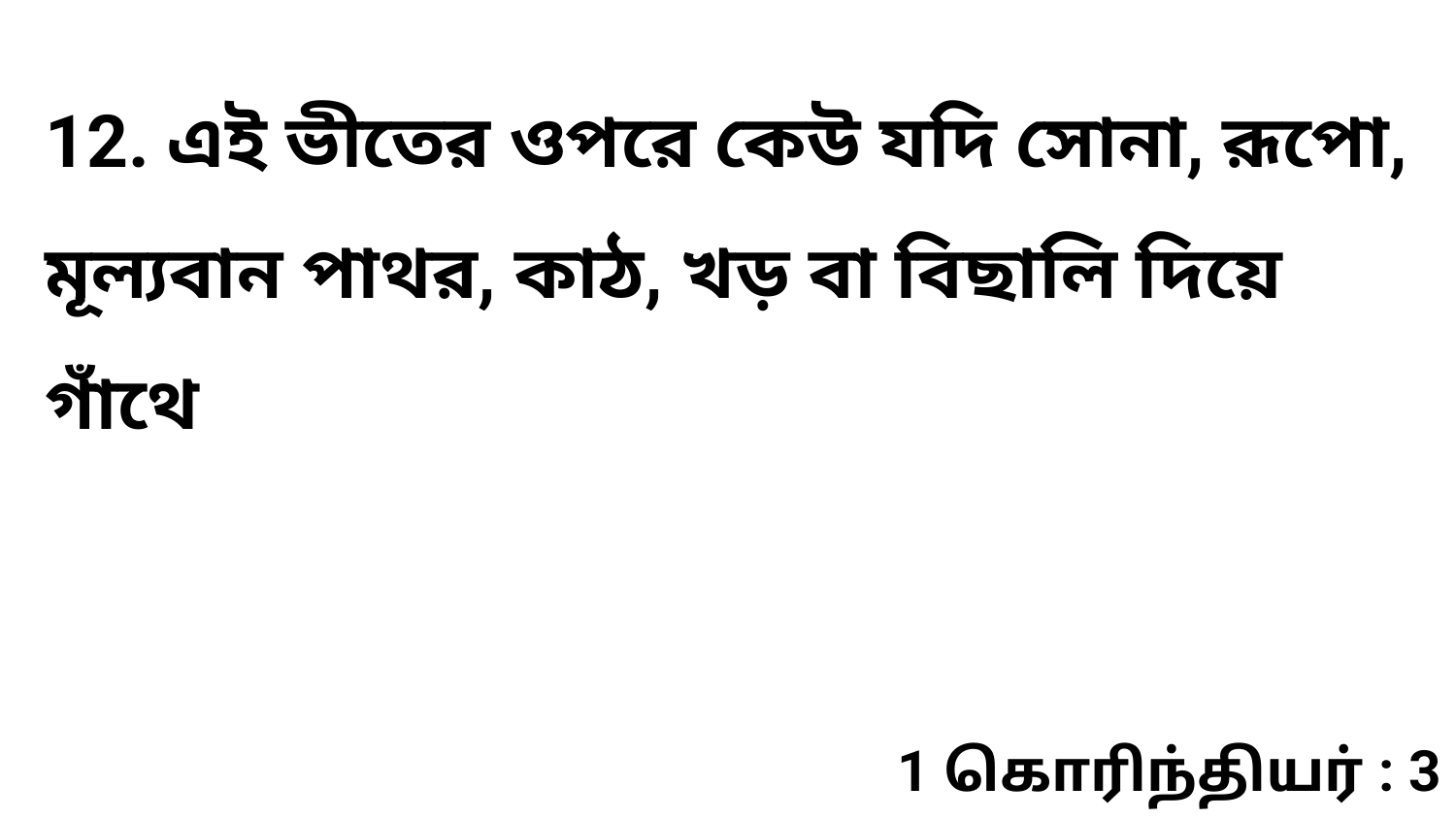

12. এই ভীতের ওপরে কেউ যদি সোনা, রূপো, মূল্যবান পাথর, কাঠ, খড় বা বিছালি দিয়ে গাঁথে
1 கொரிந்தியர் : 3